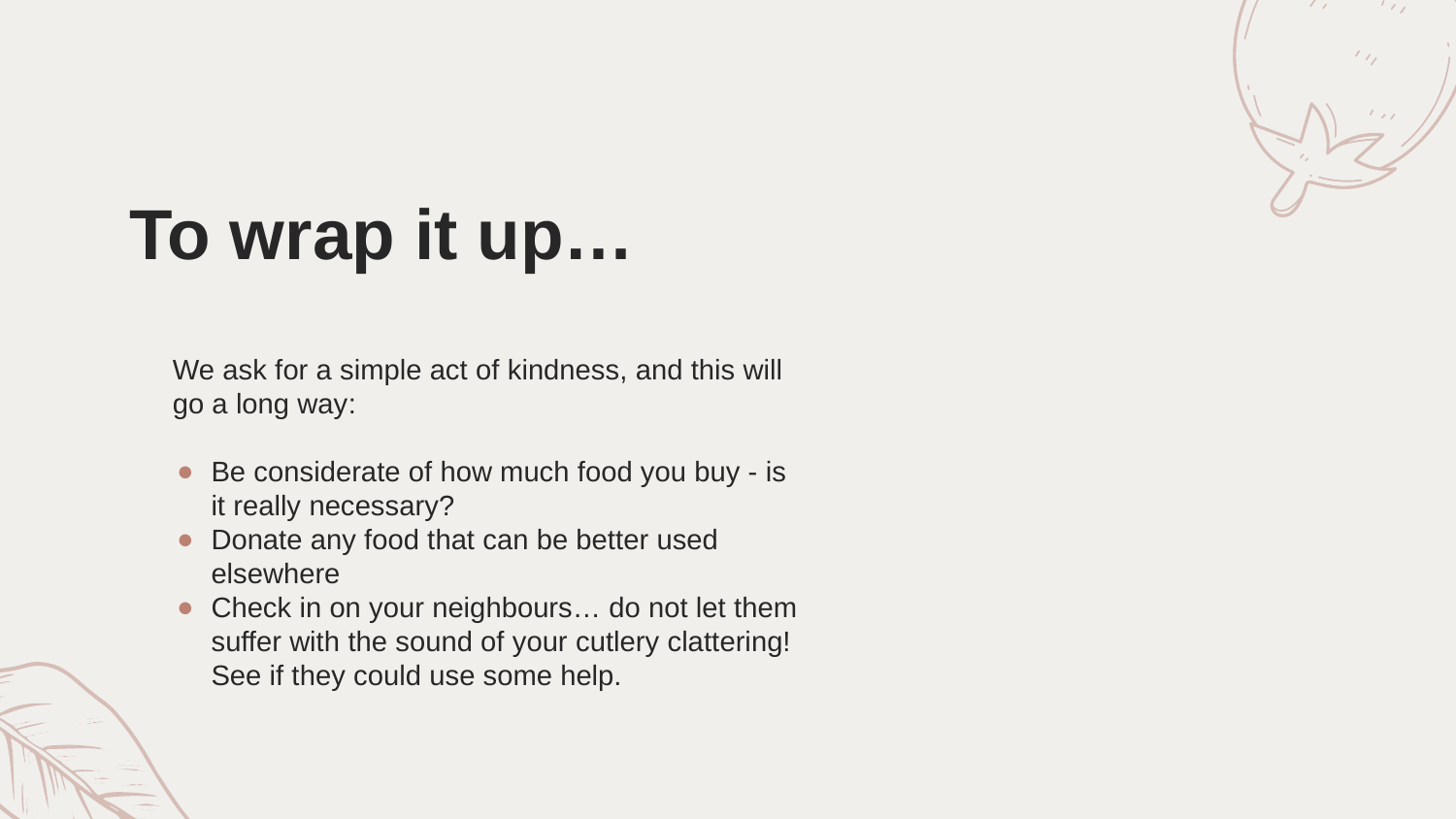

# To wrap it up…
We ask for a simple act of kindness, and this will go a long way:

Be considerate of how much food you buy - is it really necessary?
Donate any food that can be better used elsewhere
Check in on your neighbours… do not let them suffer with the sound of your cutlery clattering! See if they could use some help.